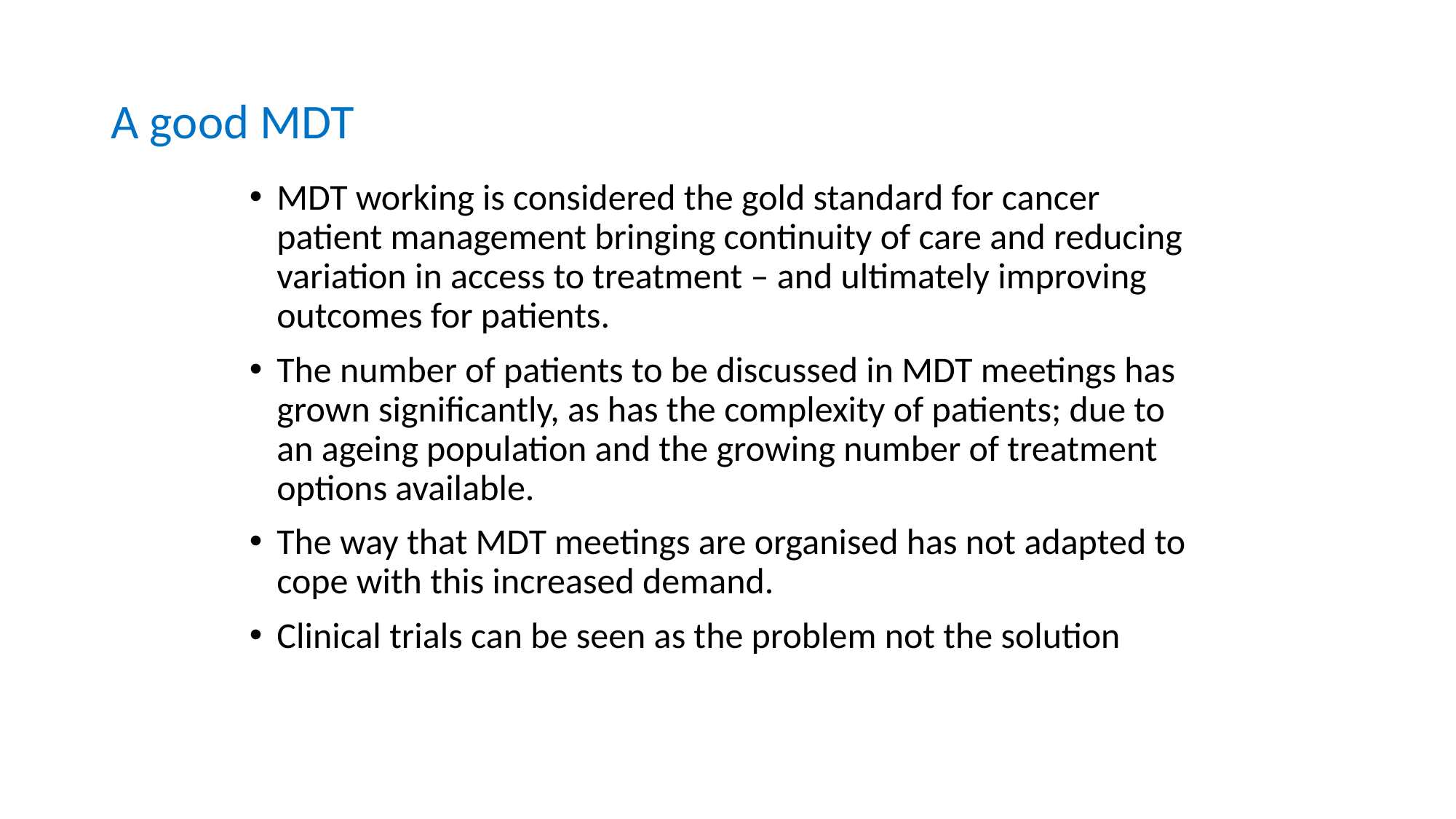

# A good MDT
MDT working is considered the gold standard for cancer patient management bringing continuity of care and reducing variation in access to treatment – and ultimately improving outcomes for patients.
The number of patients to be discussed in MDT meetings has grown significantly, as has the complexity of patients; due to an ageing population and the growing number of treatment options available.
The way that MDT meetings are organised has not adapted to cope with this increased demand.
Clinical trials can be seen as the problem not the solution